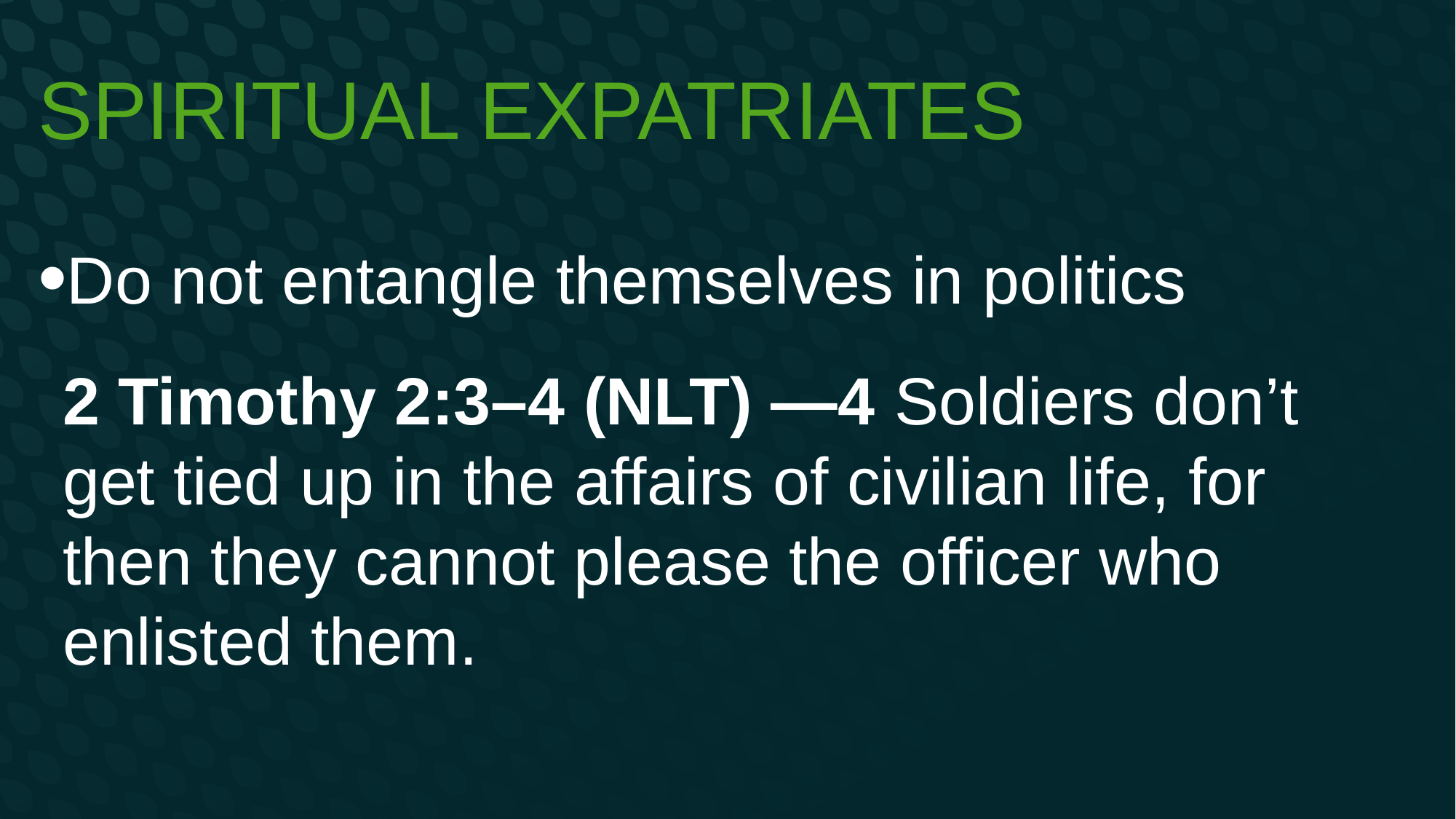

# Spiritual Expatriates
Do not entangle themselves in politics

2 Timothy 2:3–4 (NLT) —4 Soldiers don’t get tied up in the affairs of civilian life, for then they cannot please the officer who enlisted them.